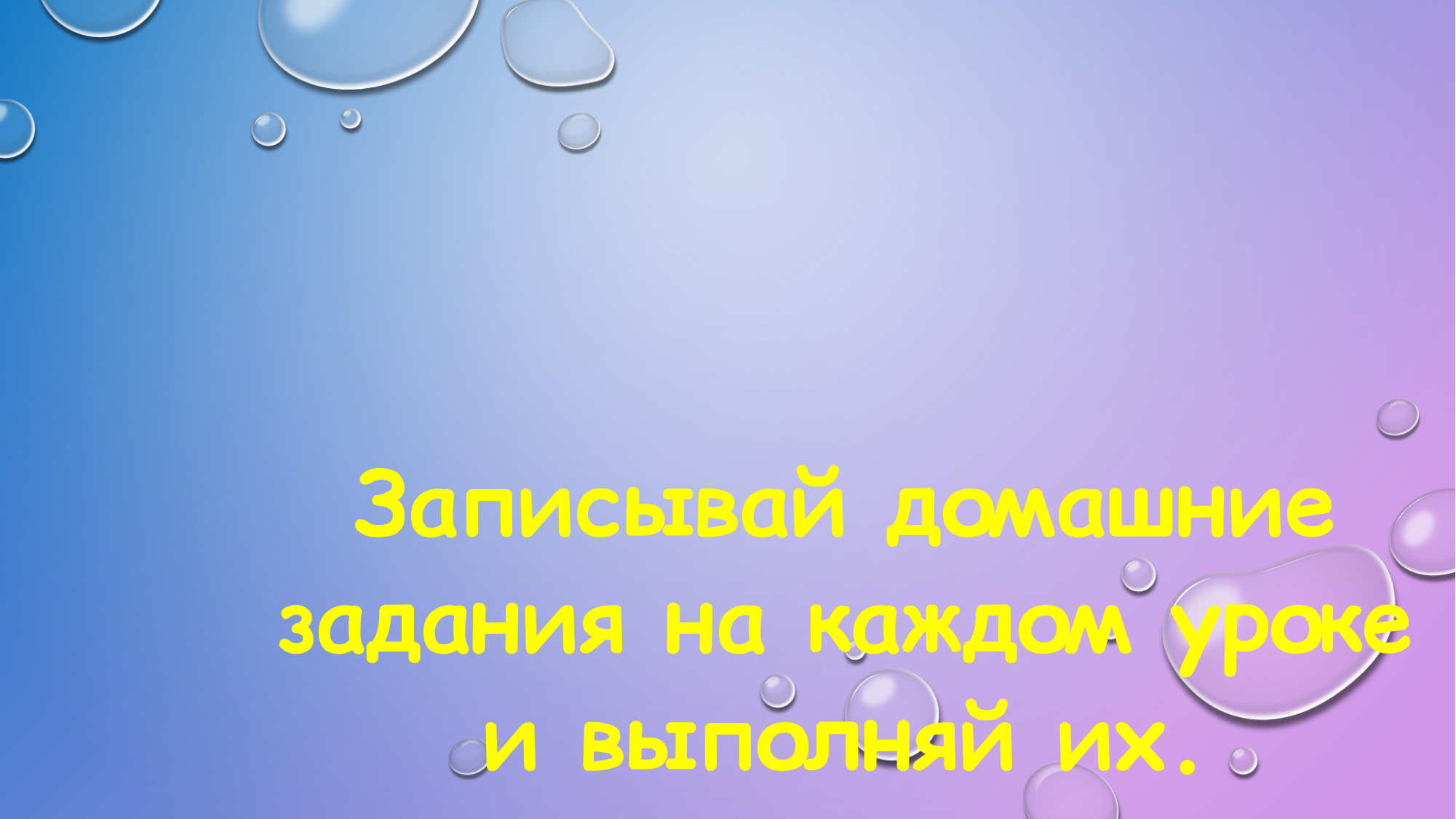

Записывай домашние задания на каждом уроке и выполняй их.